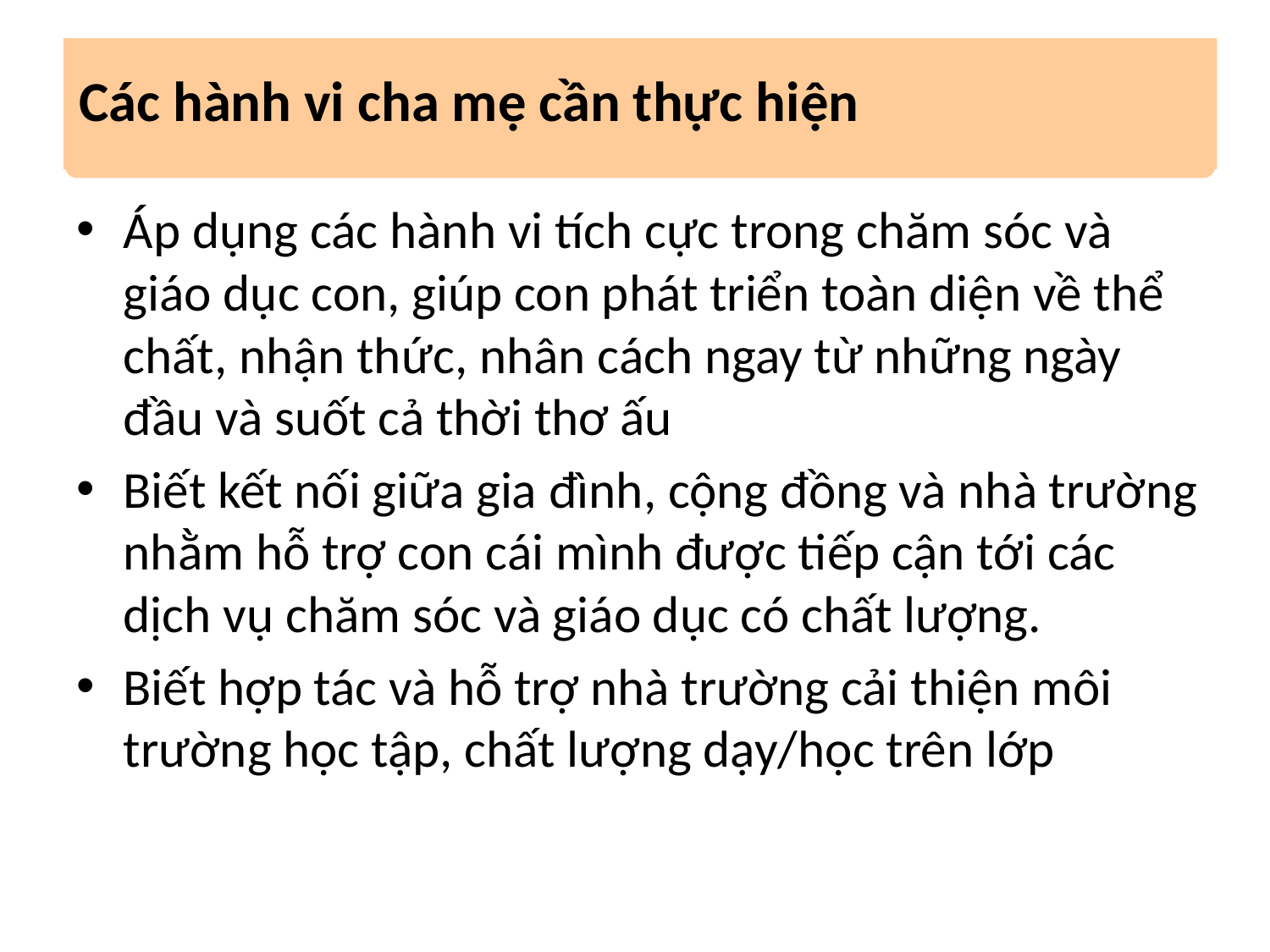

Các hành vi cha mẹ cần thực hiện

Áp dụng các hành vi tích cực trong chăm sóc và giáo dục con, giúp con phát triển toàn diện về thể chất, nhận thức, nhân cách ngay từ những ngày đầu và suốt cả thời thơ ấu
Biết kết nối giữa gia đình, cộng đồng và nhà trường nhằm hỗ trợ con cái mình được tiếp cận tới các dịch vụ chăm sóc và giáo dục có chất lượng.
Biết hợp tác và hỗ trợ nhà trường cải thiện môi trường học tập, chất lượng dạy/học trên lớp